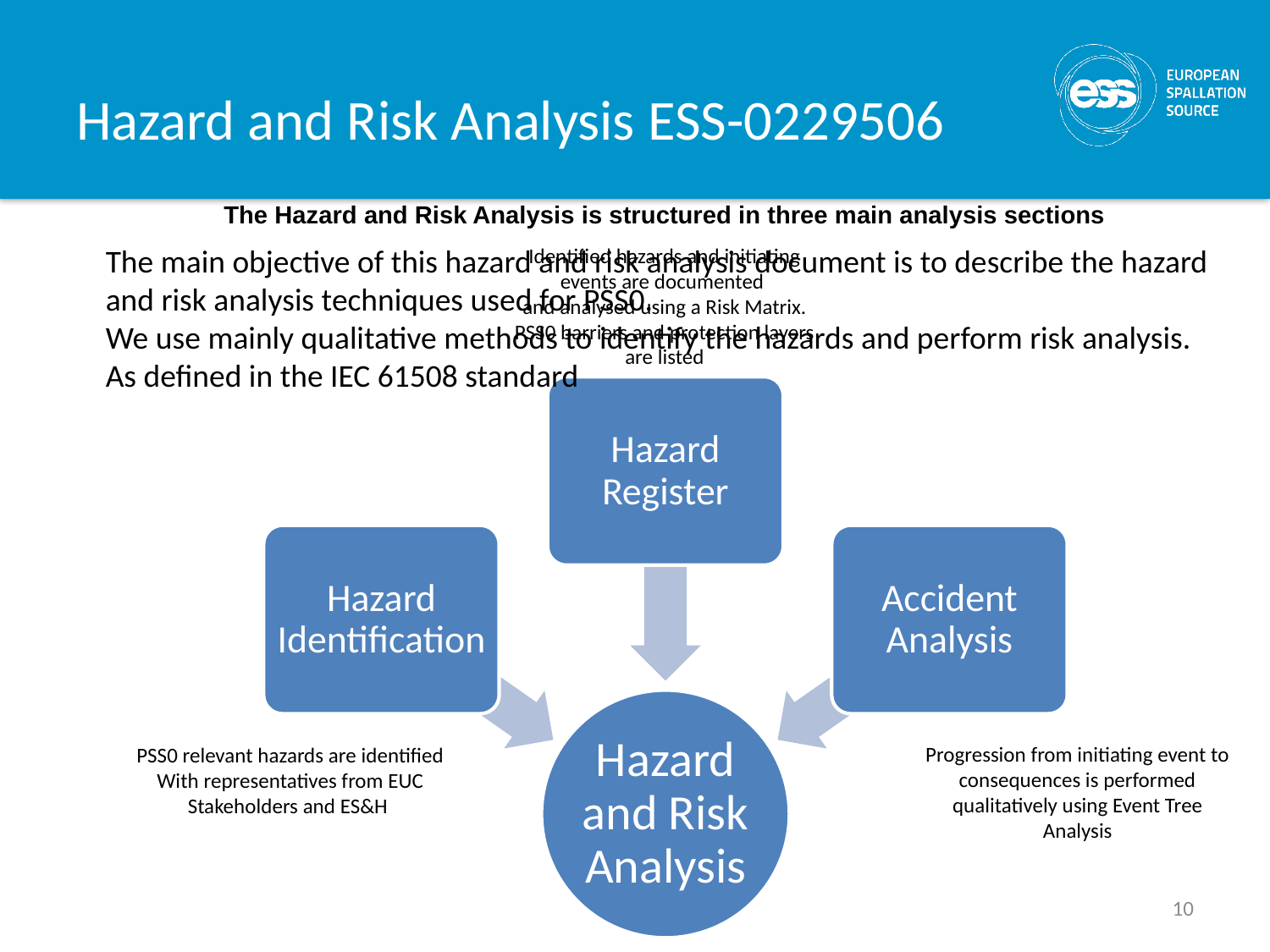

# Hazard and Risk Analysis ESS-0229506
The Hazard and Risk Analysis is structured in three main analysis sections
The main objective of this hazard and risk analysis document is to describe the hazard and risk analysis techniques used for PSS0.
We use mainly qualitative methods to identify the hazards and perform risk analysis. As defined in the IEC 61508 standard
Identified hazards and initiating events are documented
and analysed using a Risk Matrix. PSS0 barriers and protection layers are listed

Hazard Register

Hazard Identification

Accident Analysis

Hazard and Risk Analysis
Progression from initiating event to consequences is performed qualitatively using Event Tree Analysis
PSS0 relevant hazards are identified
With representatives from EUC
Stakeholders and ES&H
10